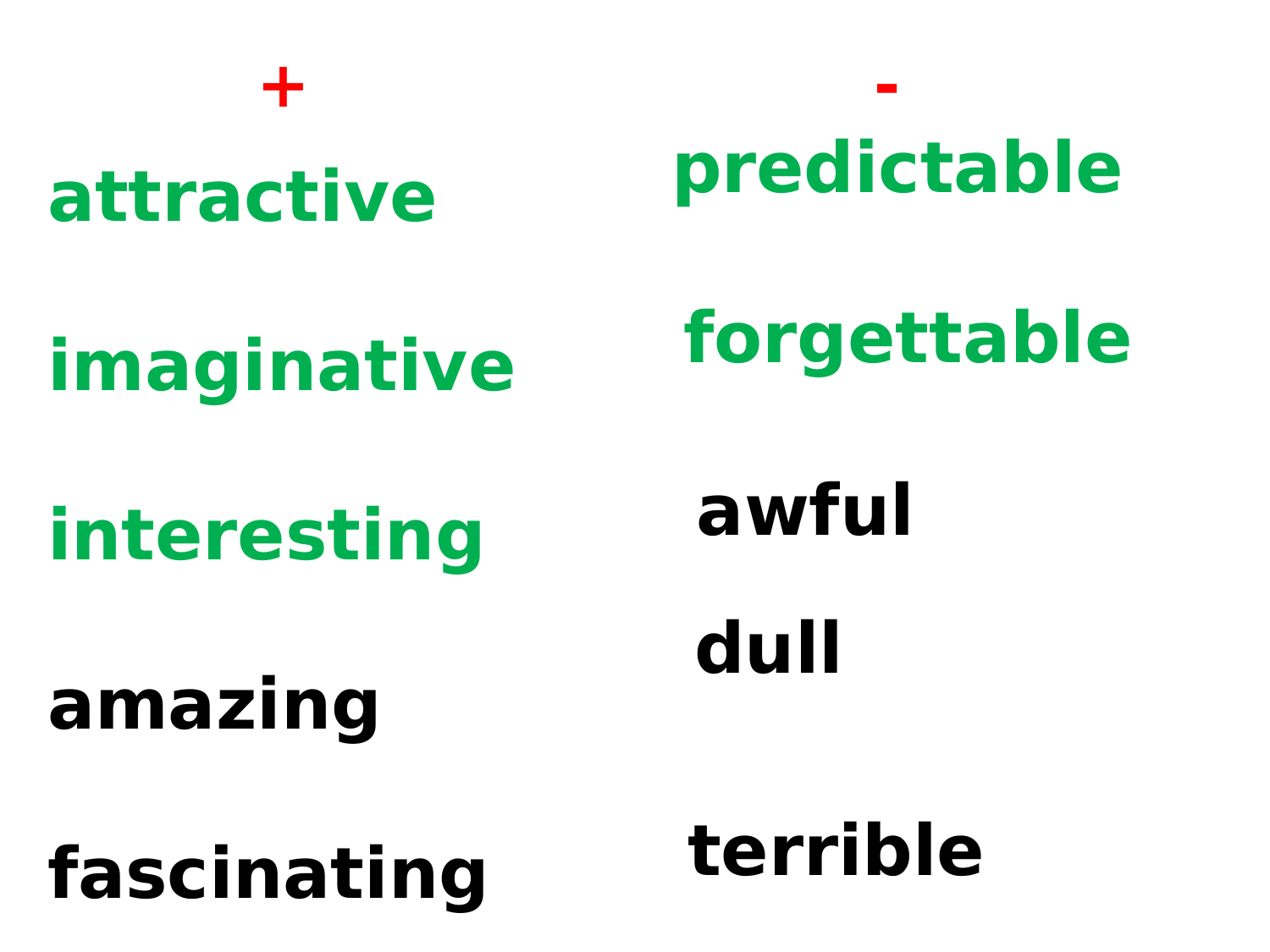

-
+
attractive
imaginative
interesting
amazing
fascinating

 predictable
forgettable
awful
dull

terrible